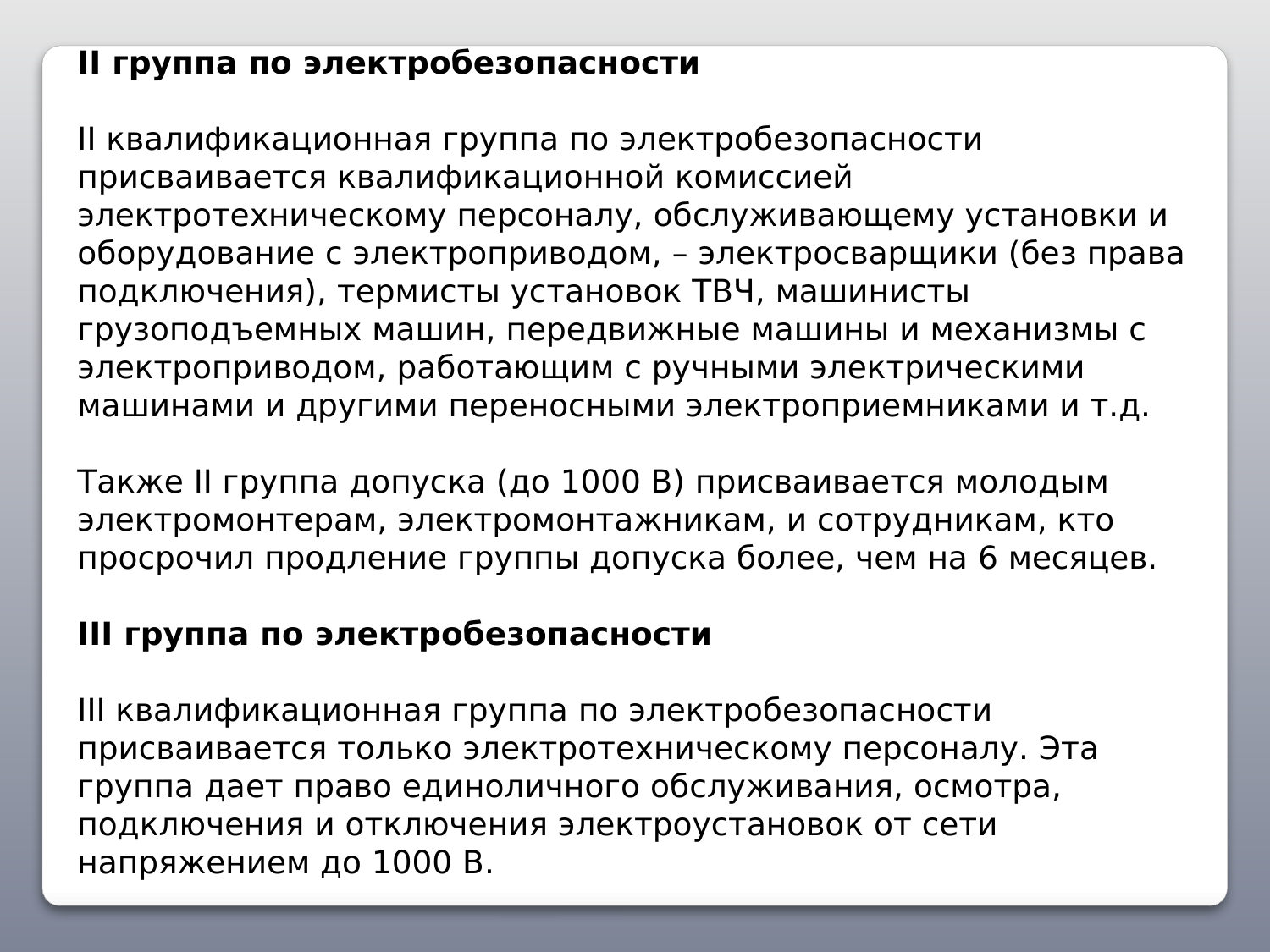

II группа по электробезопасности

II квалификационная группа по электробезопасности присваивается квалификационной комиссией электротехническому персоналу, обслуживающему установки и оборудование с электроприводом, – электросварщики (без права подключения), термисты установок ТВЧ, машинисты грузоподъемных машин, передвижные машины и механизмы с электроприводом, работающим с ручными электрическими машинами и другими переносными электроприемниками и т.д.

Также II группа допуска (до 1000 В) присваивается молодым электромонтерам, электромонтажникам, и сотрудникам, кто просрочил продление группы допуска более, чем на 6 месяцев.

III группа по электробезопасности

III квалификационная группа по электробезопасности присваивается только электротехническому персоналу. Эта группа дает право единоличного обслуживания, осмотра, подключения и отключения электроустановок от сети напряжением до 1000 В.